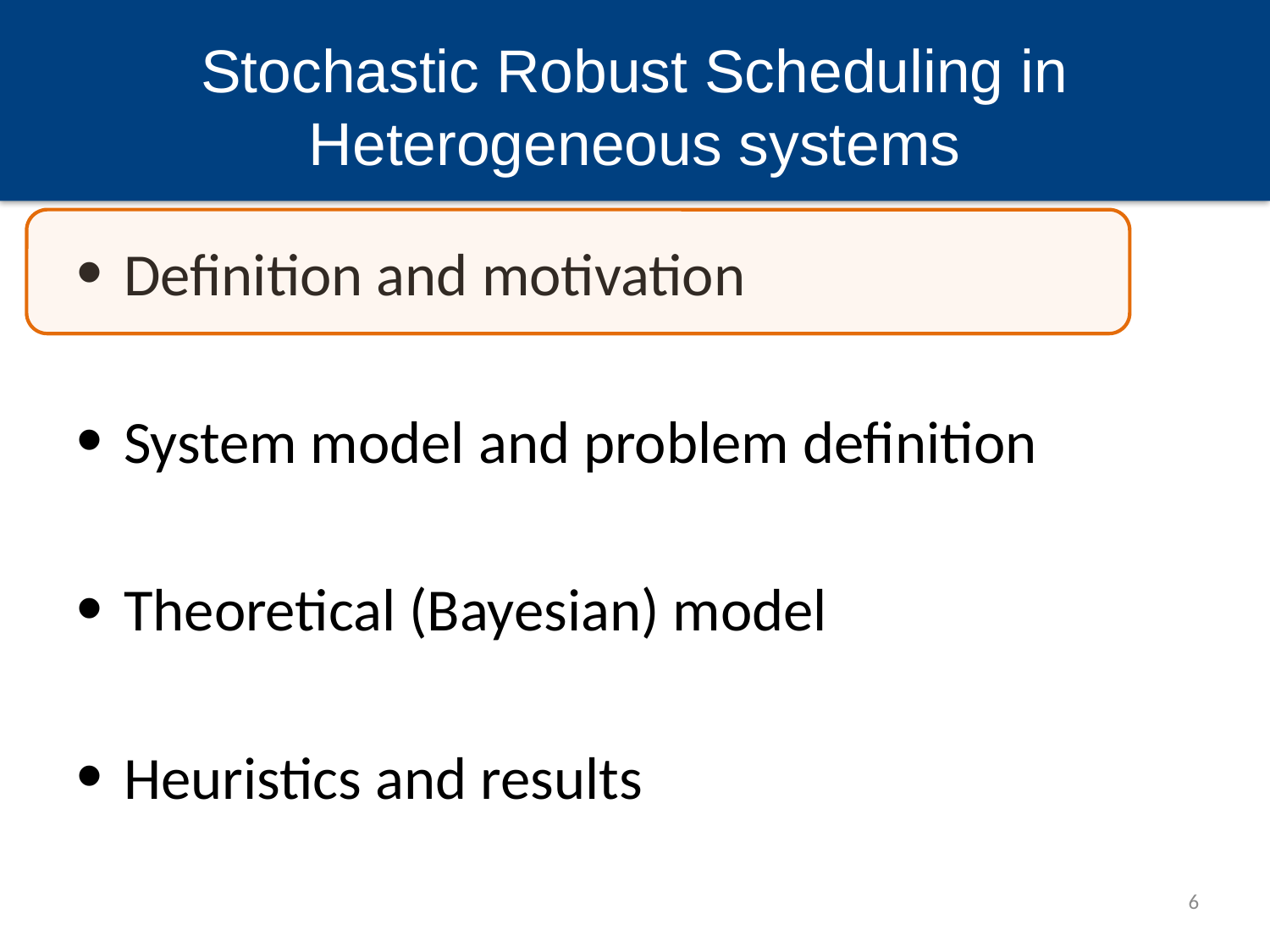

# Stochastic Robust Scheduling in Heterogeneous systems

Definition and motivation

System model and problem definition

Theoretical (Bayesian) model

Heuristics and results
6